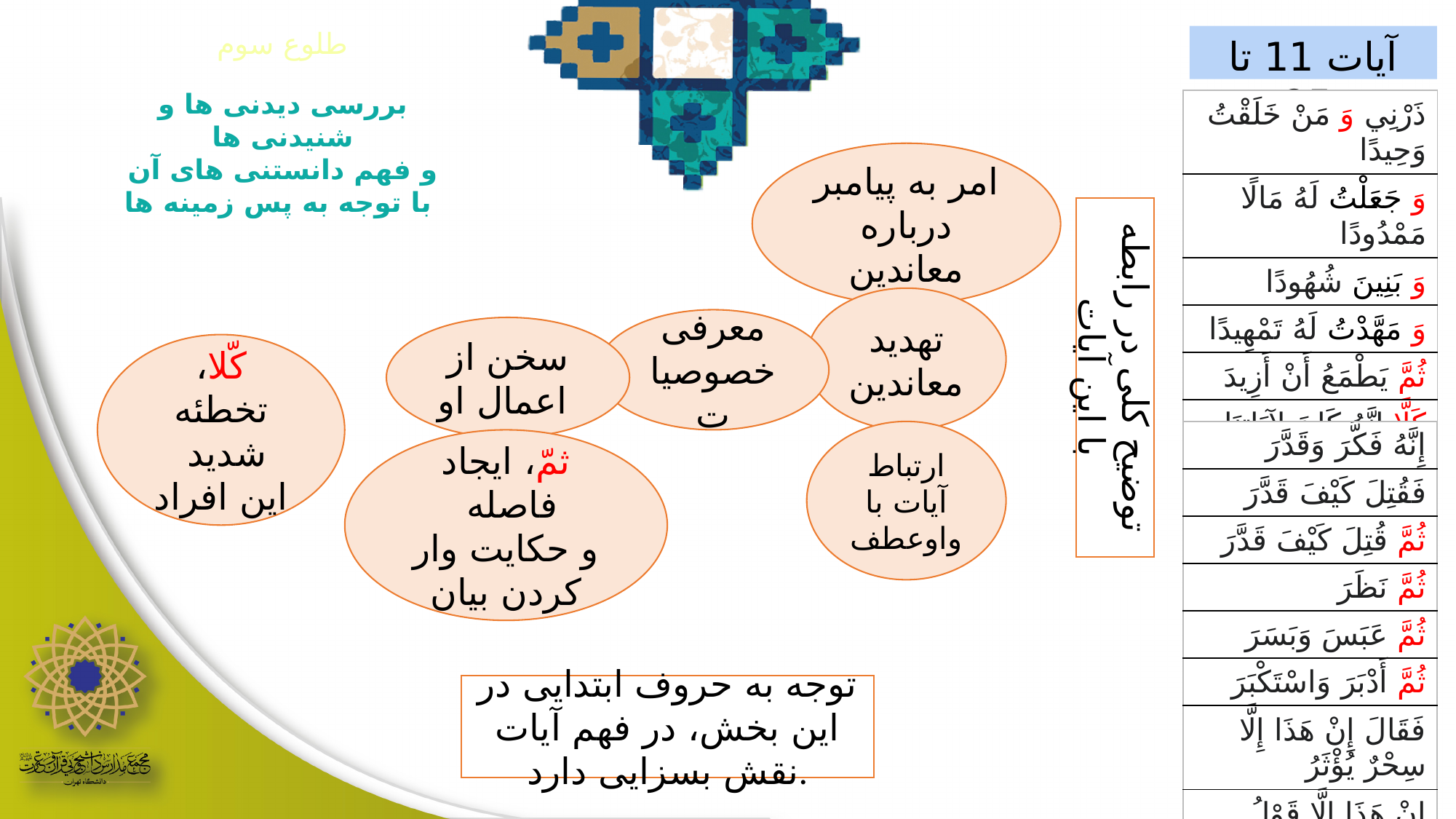

طلوع سوم
آیات 11 تا 25
بررسی دیدنی ها و شنیدنی ها
و فهم دانستنی های آن
 با توجه به پس زمینه ها
| ذَرْنِي وَ مَنْ خَلَقْتُ وَحِيدًا |
| --- |
| وَ جَعَلْتُ لَهُ مَالًا مَمْدُودًا |
| وَ بَنِينَ شُهُودًا |
| وَ مَهَّدْتُ لَهُ تَمْهِيدًا |
| ثُمَّ يَطْمَعُ أَنْ أَزِيدَ |
| كَلَّا إِنَّهُ كَانَ لِآيَاتِنَا عَنِيدًا |
| سَأُرْهِقُهُ صَعُودًا |
امر به پیامبر درباره معاندین
تهدید معاندین
معرفی خصوصیات
سخن از اعمال او
کّلا، تخطئه شدید
این افراد
توضیح کلی در رابطه با این آیات
ارتباط آیات با واوعطف
| إِنَّهُ فَكَّرَ وَقَدَّرَ |
| --- |
| فَقُتِلَ كَيْفَ قَدَّرَ |
| ثُمَّ قُتِلَ كَيْفَ قَدَّرَ |
| ثُمَّ نَظَرَ |
| ثُمَّ عَبَسَ وَبَسَرَ |
| ثُمَّ أَدْبَرَ وَاسْتَكْبَرَ |
| فَقَالَ إِنْ هَذَا إِلَّا سِحْرٌ يُؤْثَرُ |
| إِنْ هَذَا إِلَّا قَوْلُ الْبَشَرِ |
ثمّ، ایجاد فاصله
و حکایت وار
کردن بیان
توجه به حروف ابتدایی در این بخش، در فهم آیات نقش بسزایی دارد.